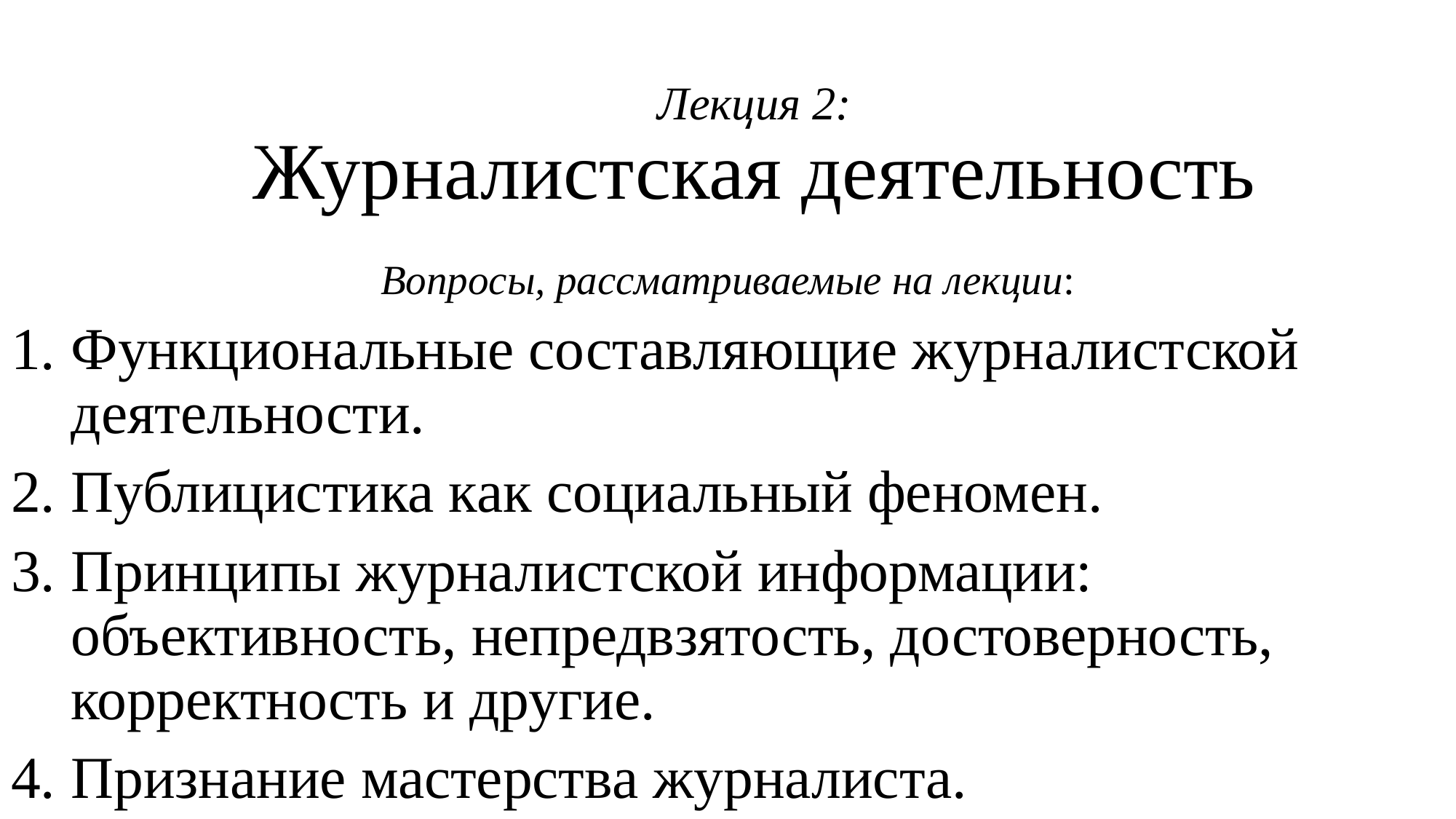

# Лекция 2: Журналистская деятельность
Вопросы, рассматриваемые на лекции:
Функциональные составляющие журналистской деятельности.
Публицистика как социальный феномен.
Принципы журналистской информации: объективность, непредвзятость, достоверность, корректность и другие.
Признание мастерства журналиста.